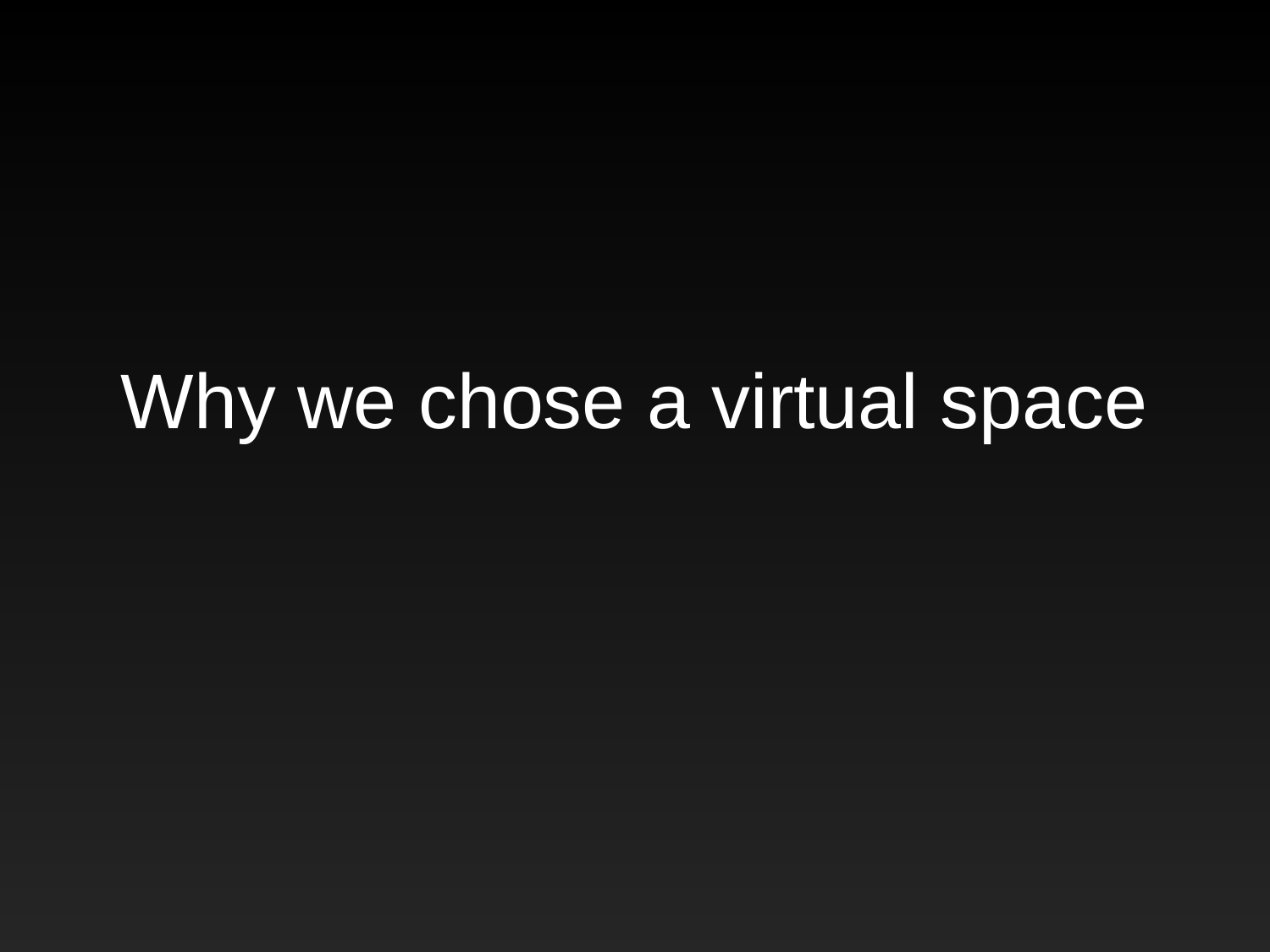

# Why we chose a virtual space